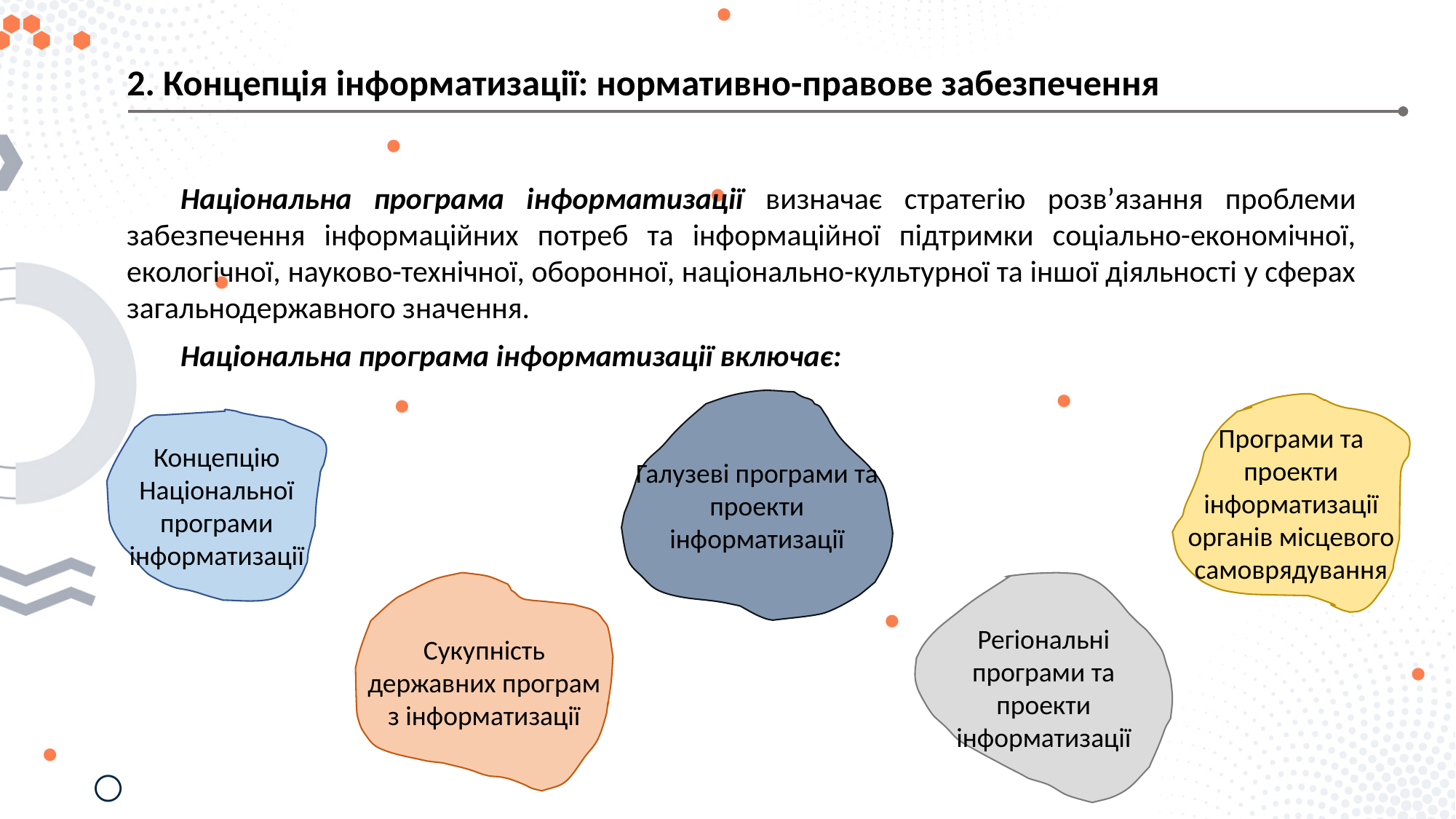

2. Концепція інформатизації: нормативно-правове забезпечення
Національна програма інформатизації визначає стратегію розв’язання проблеми забезпечення інформаційних потреб та інформаційної підтримки соціально-економічної, екологічної, науково-технічної, оборонної, національно-культурної та іншої діяльності у сферах загальнодержавного значення.
Національна програма інформатизації включає:
Галузеві програми та проекти інформатизації
Програми та проекти інформатизації органів місцевого самоврядування
Концепцію Національної програми інформатизації
Сукупність державних програм з інформатизації
Регіональні програми та проекти інформатизації